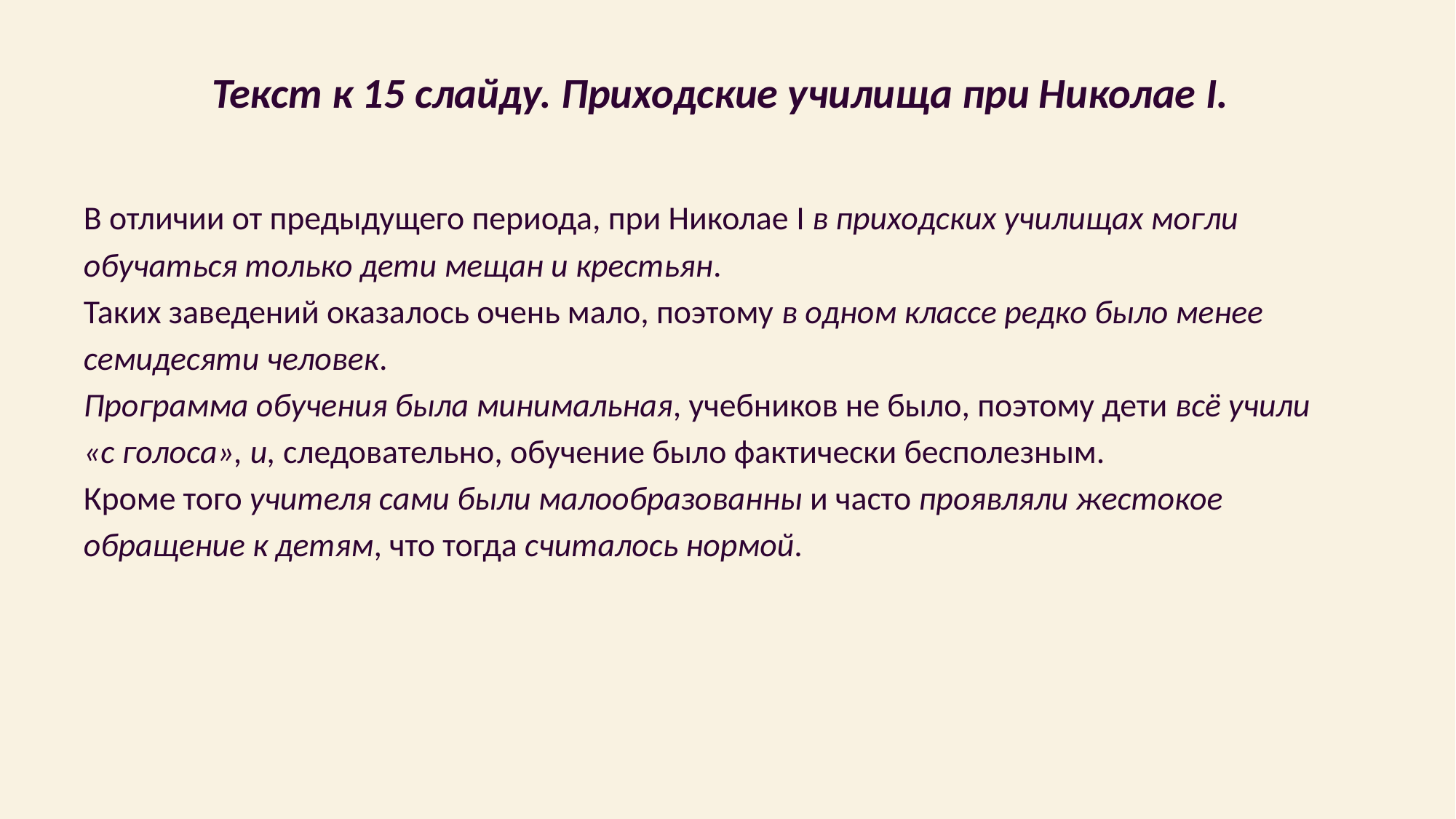

# Текст к 15 слайду. Приходские училища при Николае I.
В отличии от предыдущего периода, при Николае I в приходских училищах могли
обучаться только дети мещан и крестьян.
Таких заведений оказалось очень мало, поэтому в одном классе редко было менее
семидесяти человек.
Программа обучения была минимальная, учебников не было, поэтому дети всё учили
«с голоса», и, следовательно, обучение было фактически бесполезным.
Кроме того учителя сами были малообразованны и часто проявляли жестокое
обращение к детям, что тогда считалось нормой.